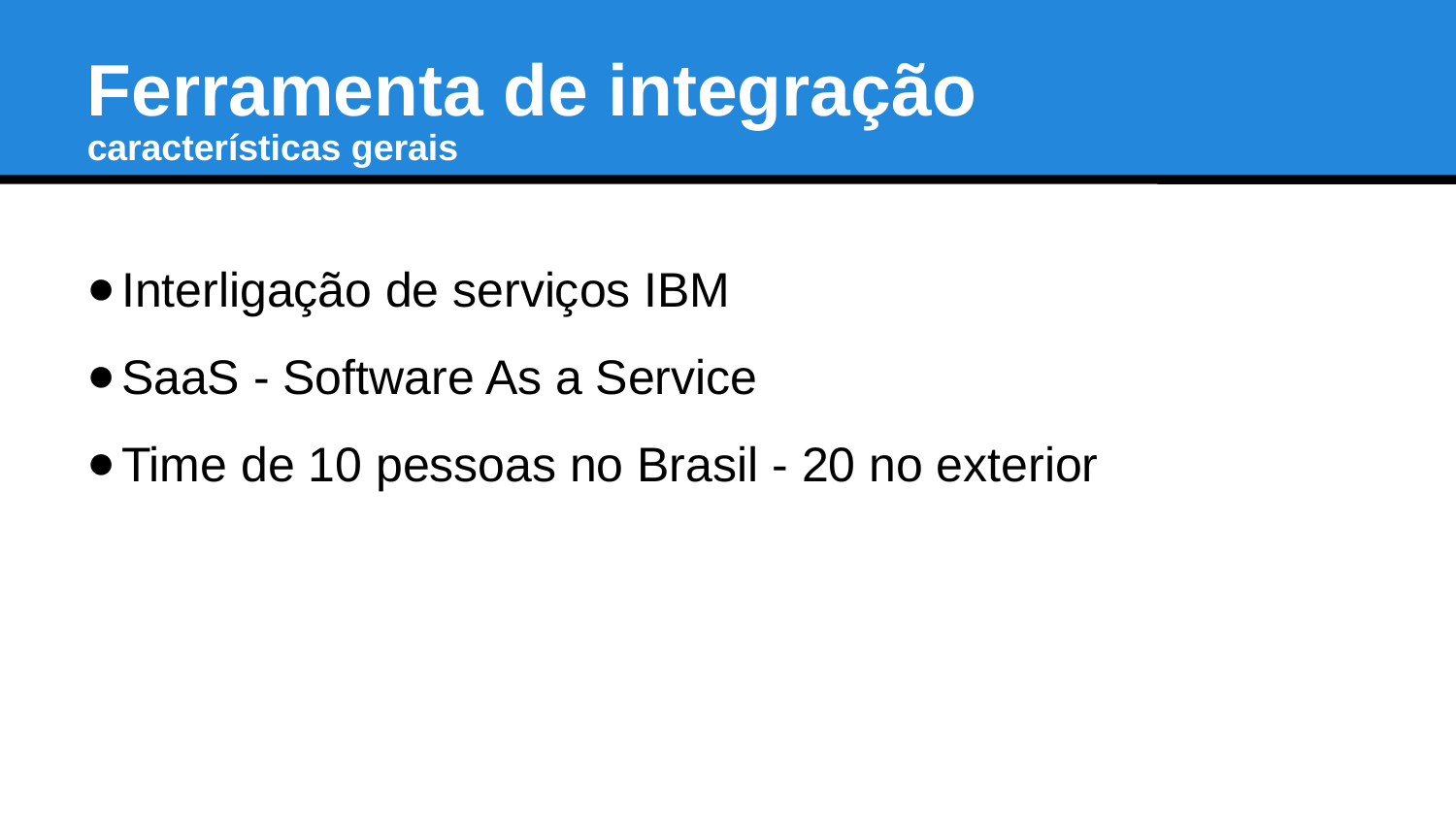

Ferramenta de integração
características gerais
Interligação de serviços IBM
SaaS - Software As a Service
Time de 10 pessoas no Brasil - 20 no exterior